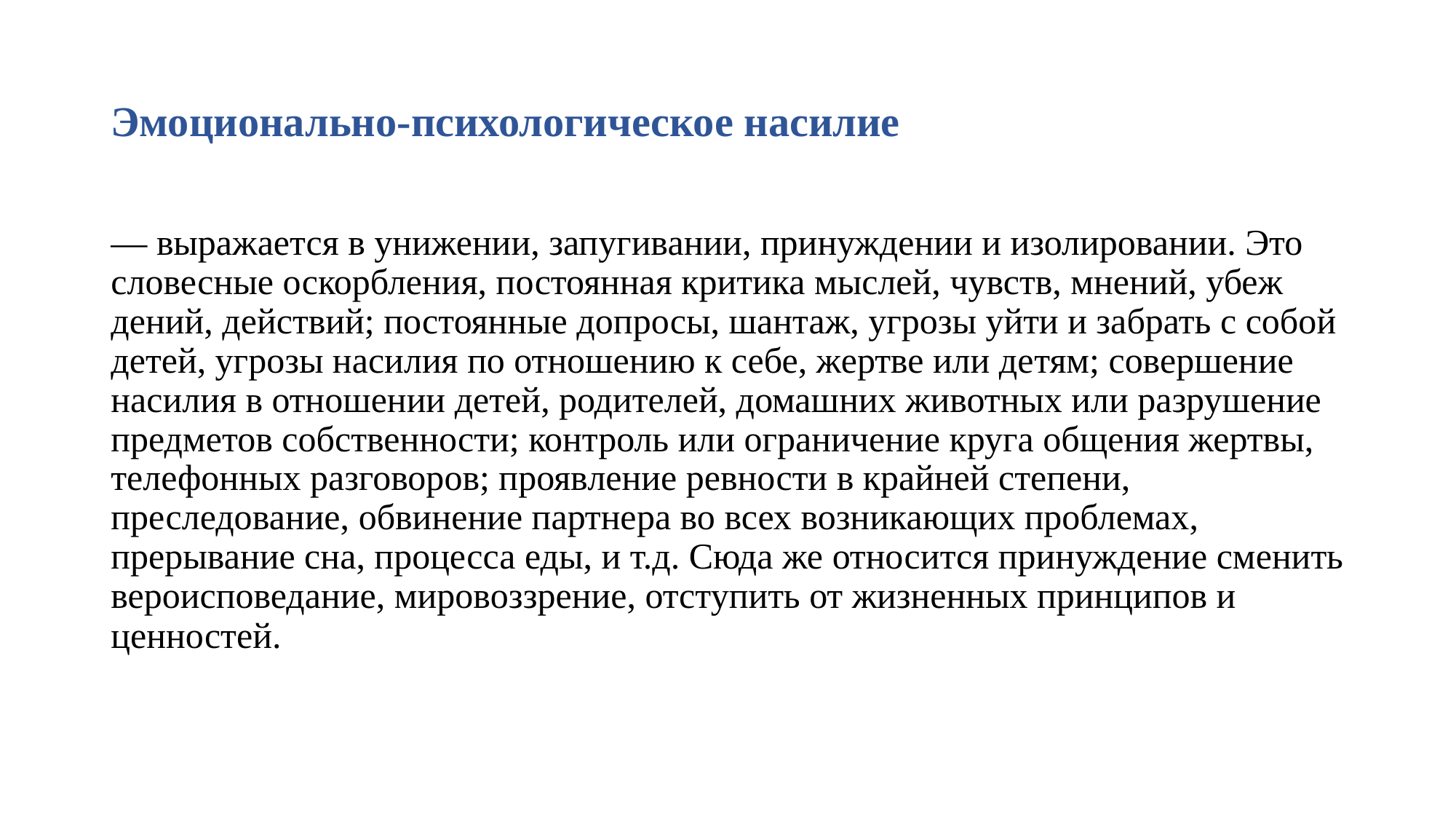

# Эмоционально-психологическое насилие
— выражается в унижении, запугивании, принуждении и изолировании. Это словес­ные оскорбления, постоянная критика мыслей, чувств, мнений, убеж­дений, действий; постоянные допросы, шантаж, угрозы уйти и забрать с собой детей, угрозы насилия по отношению к себе, жертве или де­тям; совершение насилия в отношении детей, родителей, домашних животных или разрушение предметов собственности; контроль или ограничение круга общения жертвы, телефонных разговоров; прояв­ление ревности в крайней степени, преследование, обвинение партне­ра во всех возникающих проблемах, прерывание сна, процесса еды, и т.д. Сюда же относится принуждение сменить вероисповедание, ми­ровоззрение, отступить от жизненных принципов и ценностей.